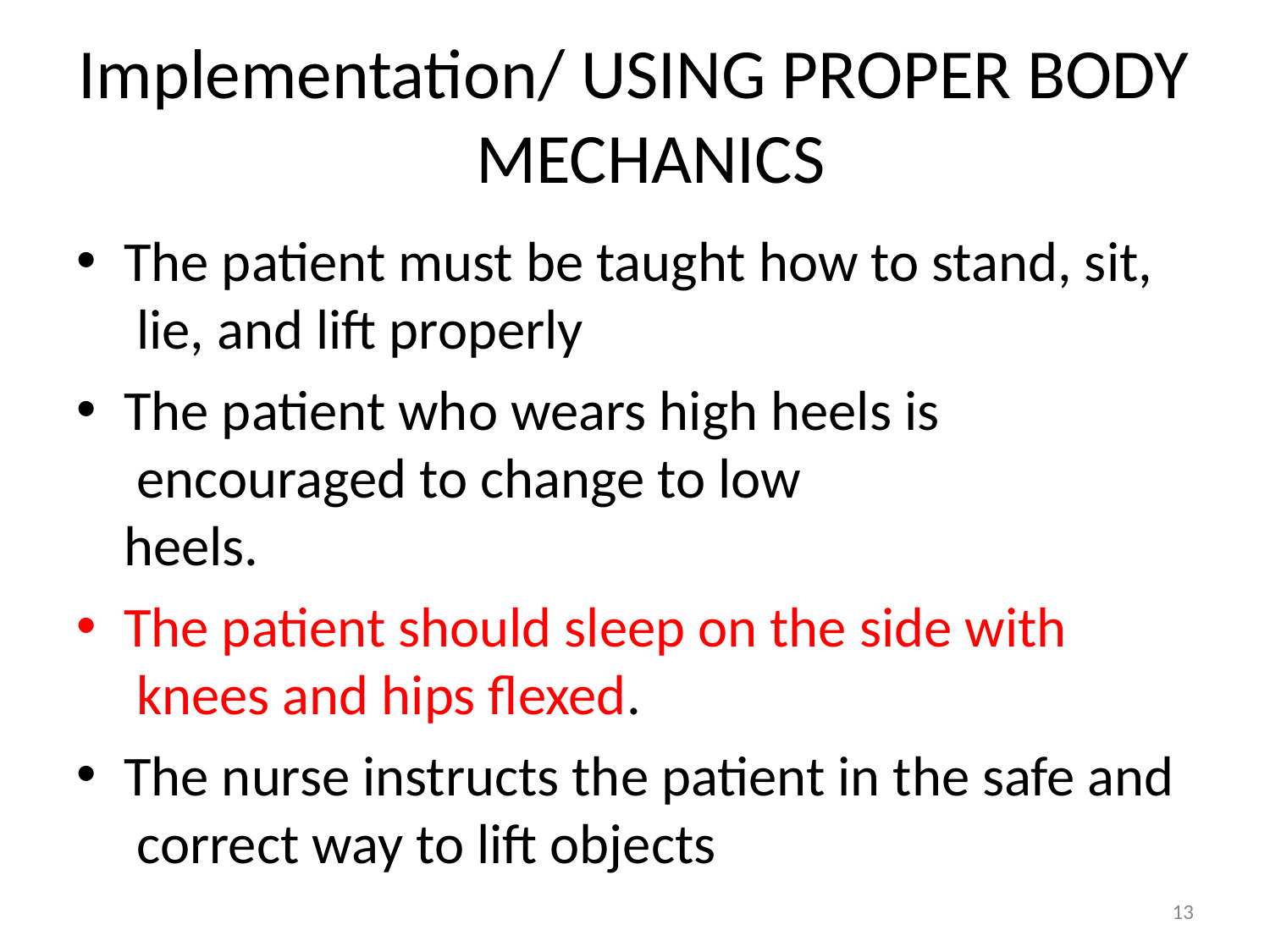

# Implementation/ USING PROPER BODY  MECHANICS
The patient must be taught how to stand, sit,  lie, and lift properly
The patient who wears high heels is  encouraged to change to low heels.
The patient should sleep on the side with  knees and hips flexed.
The nurse instructs the patient in the safe and  correct way to lift objects
13